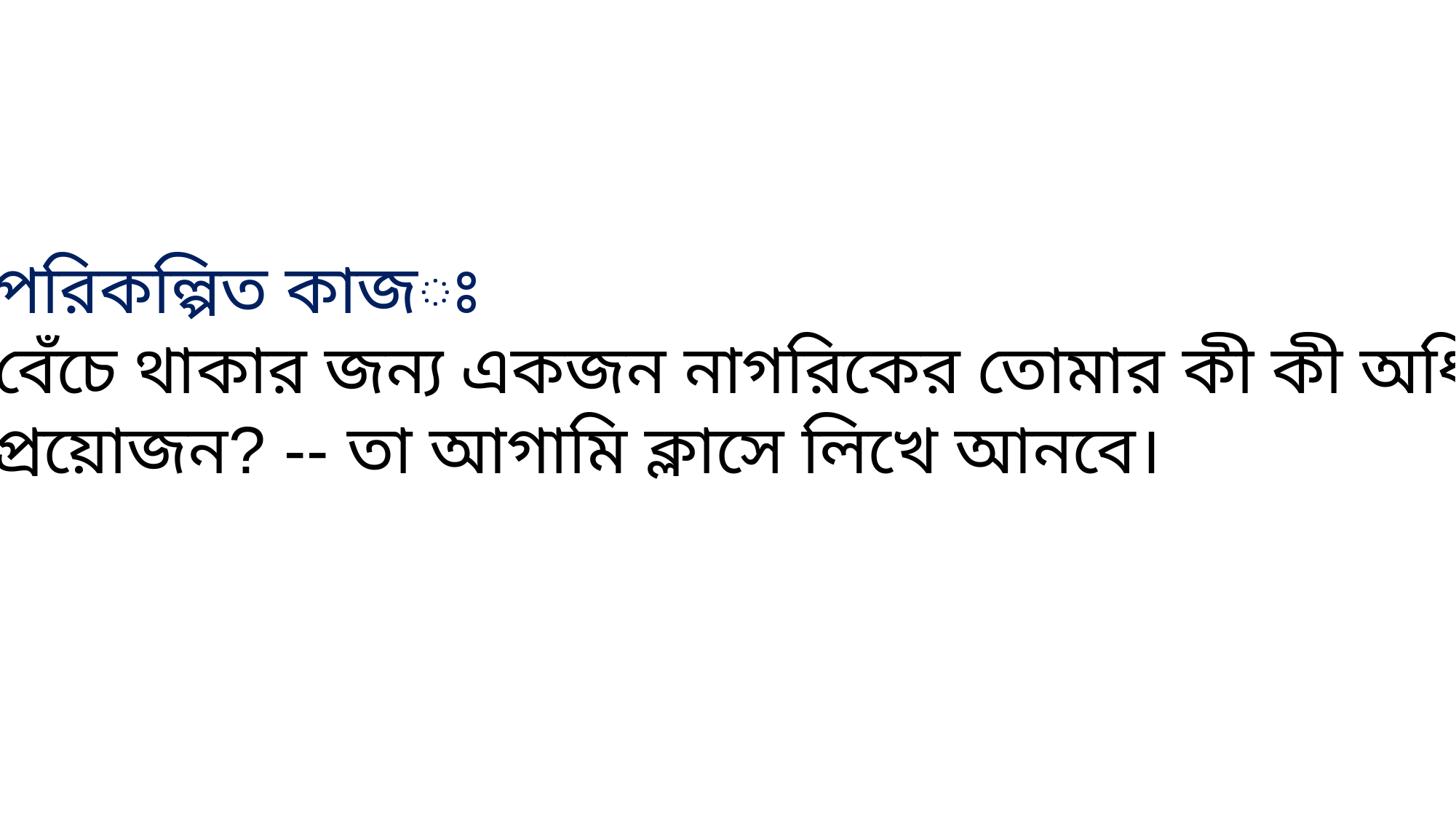

পরিকল্পিত কাজঃ
বেঁচে থাকার জন্য একজন নাগরিকের তোমার কী কী অধিকার
প্রয়োজন? -- তা আগামি ক্লাসে লিখে আনবে।